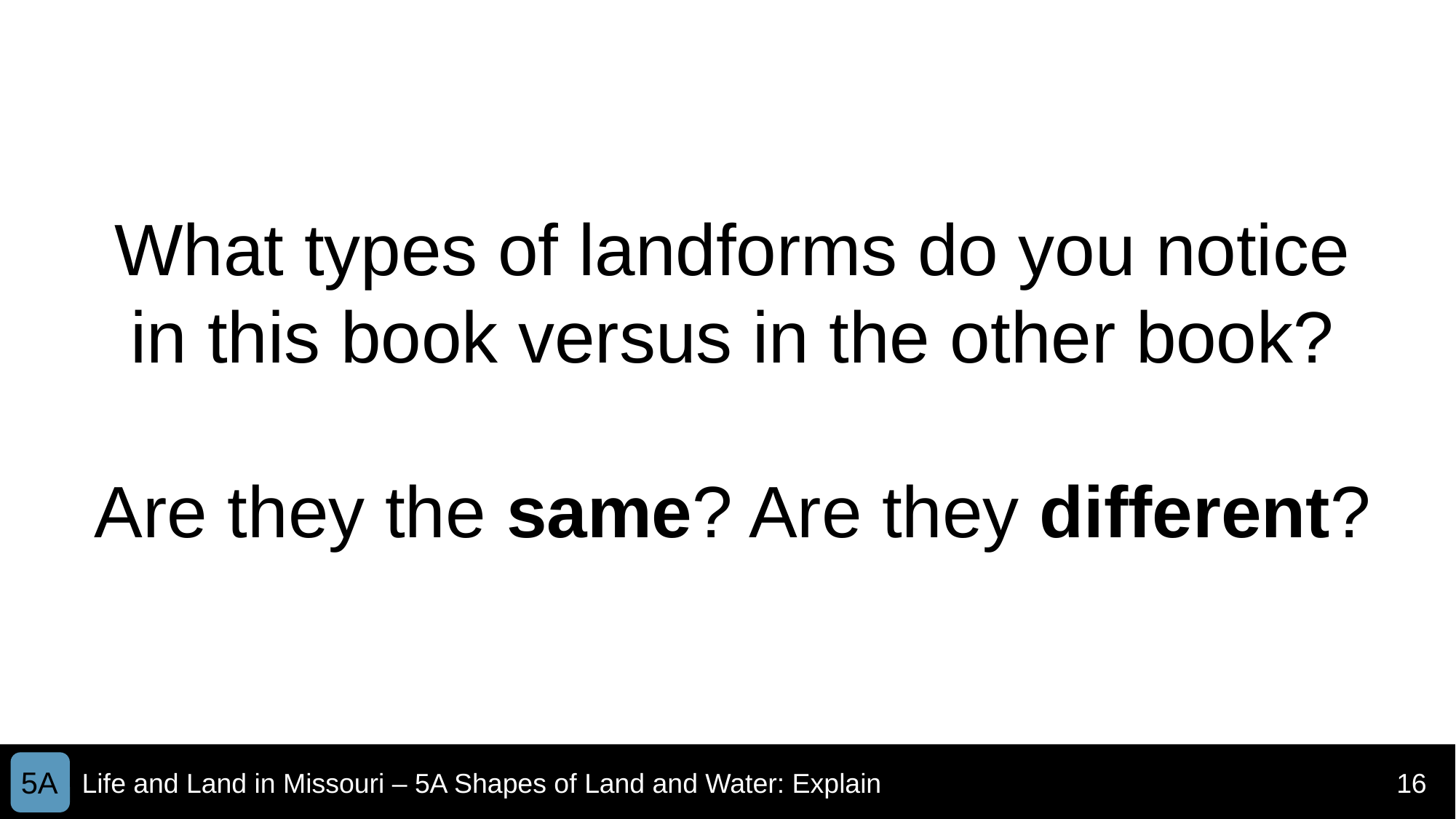

What types of landforms do you notice in this book versus in the other book?

Are they the same? Are they different?

5A
Life and Land in Missouri – 5A Shapes of Land and Water: Explain
16